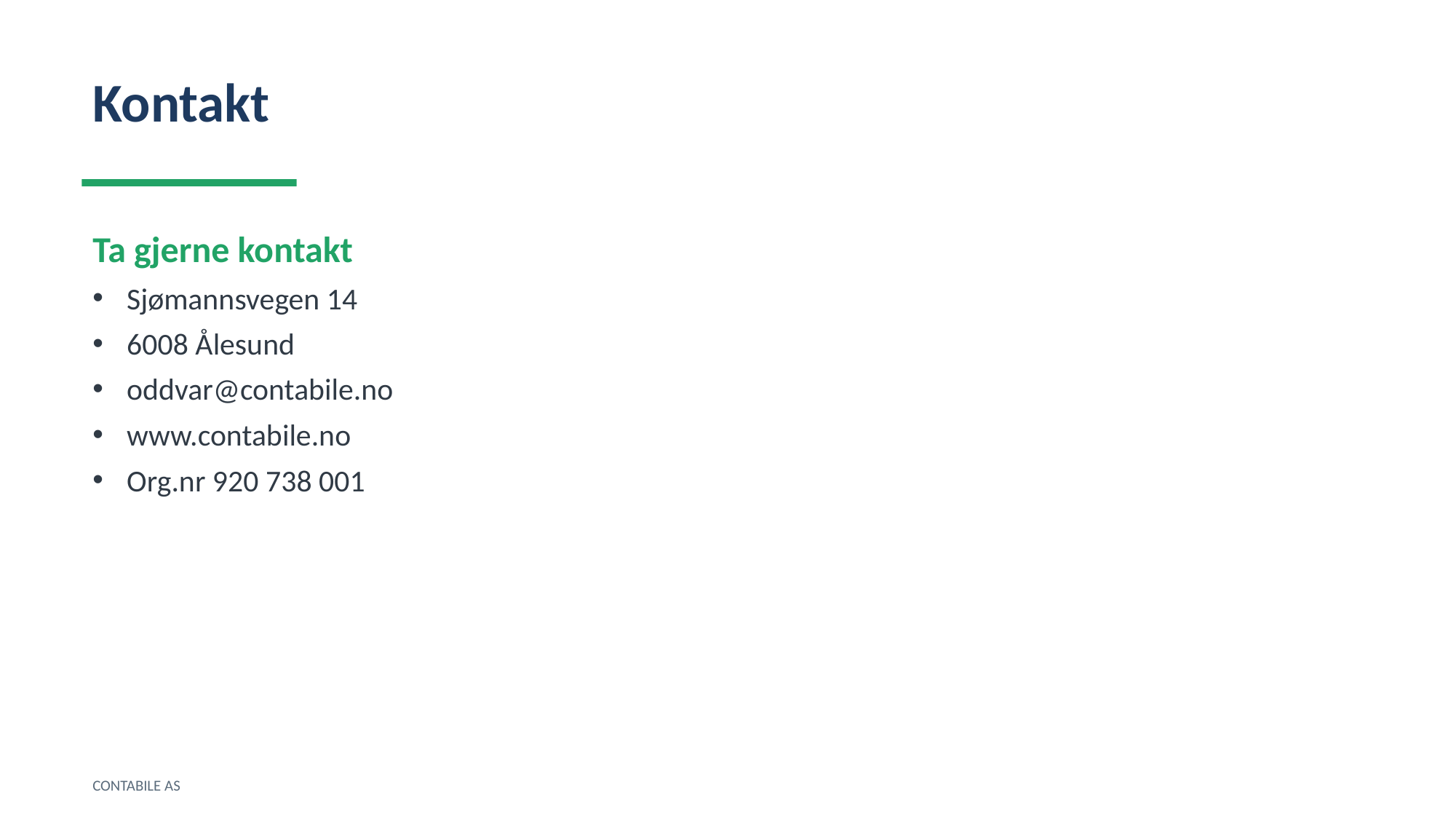

Kontakt

Ta gjerne kontakt
Sjømannsvegen 14
6008 Ålesund
oddvar@contabile.no
www.contabile.no
Org.nr 920 738 001
CONTABILE AS